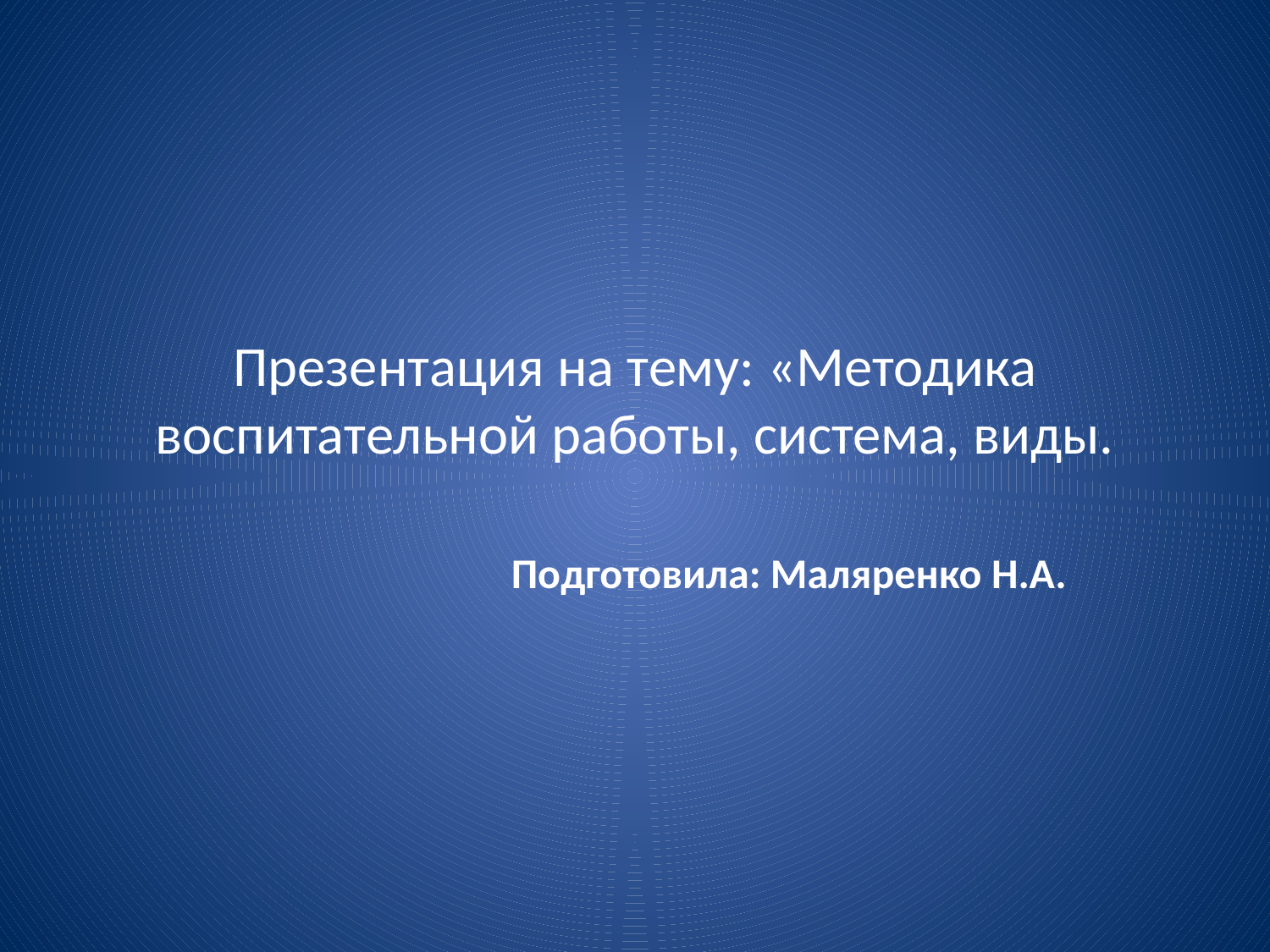

# Презентация на тему: «Методика воспитательной работы, система, виды.
Подготовила: Маляренко Н.А.